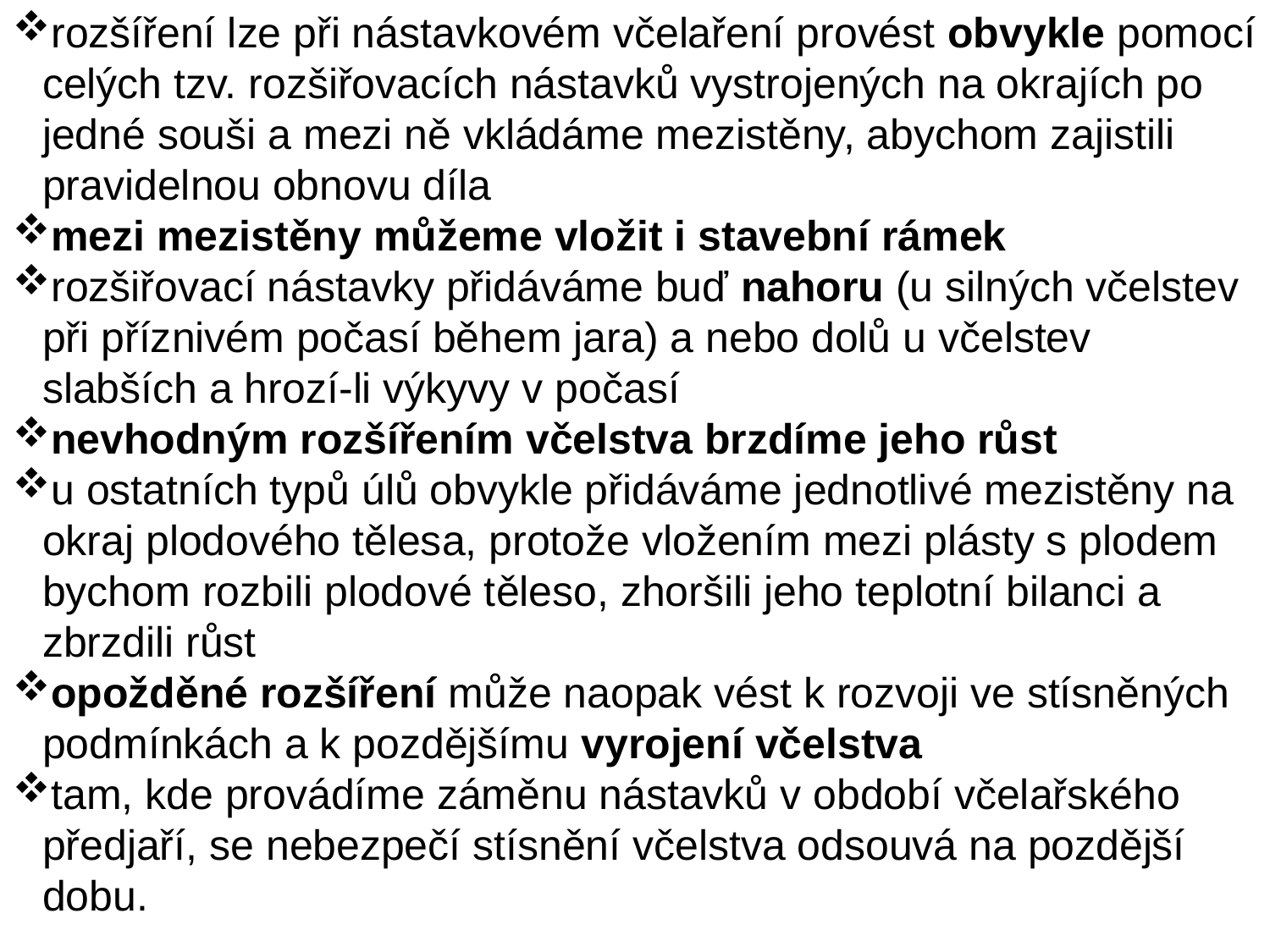

rozšíření lze při nástavkovém včelaření provést obvykle pomocí celých tzv. rozšiřovacích nástavků vystrojených na okrajích po jedné souši a mezi ně vkládáme mezistěny, abychom zajistili pravidelnou obnovu díla
mezi mezistěny můžeme vložit i stavební rámek
rozšiřovací nástavky přidáváme buď nahoru (u silných včelstev při příznivém počasí během jara) a nebo dolů u včelstev slabších a hrozí-li výkyvy v počasí
nevhodným rozšířením včelstva brzdíme jeho růst
u ostatních typů úlů obvykle přidáváme jednotlivé mezistěny na okraj plodového tělesa, protože vložením mezi plásty s plodem bychom rozbili plodové těleso, zhoršili jeho teplotní bilanci a zbrzdili růst
opožděné rozšíření může naopak vést k rozvoji ve stísněných podmínkách a k pozdějšímu vyrojení včelstva
tam, kde provádíme záměnu nástavků v období včelařského předjaří, se nebezpečí stísnění včelstva odsouvá na pozdější dobu.